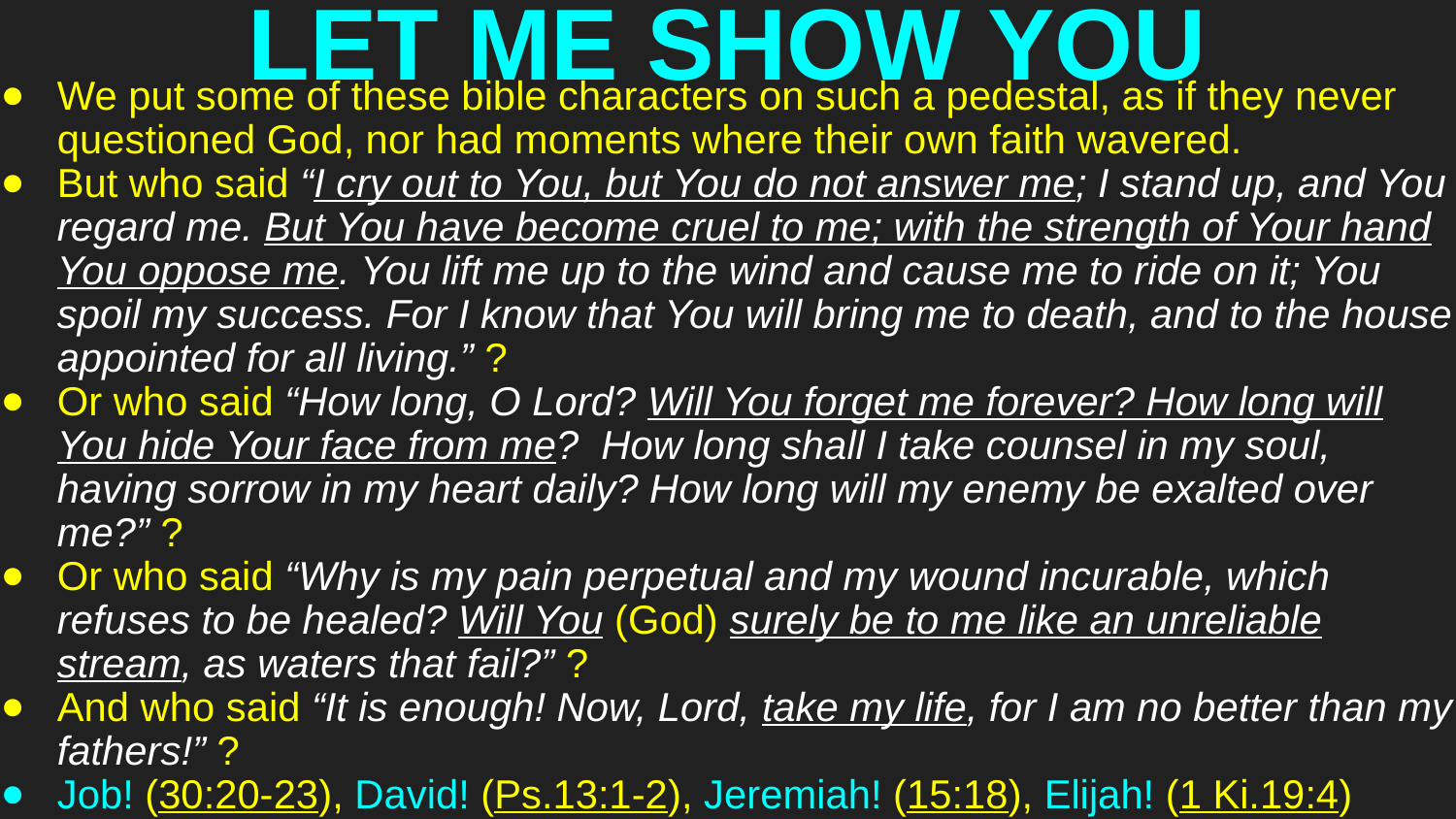

# LET ME SHOW YOU
We put some of these bible characters on such a pedestal, as if they never questioned God, nor had moments where their own faith wavered.
But who said “I cry out to You, but You do not answer me; I stand up, and You regard me. But You have become cruel to me; with the strength of Your hand You oppose me. You lift me up to the wind and cause me to ride on it; You spoil my success. For I know that You will bring me to death, and to the house appointed for all living.” ?
Or who said “How long, O Lord? Will You forget me forever? How long will You hide Your face from me?  How long shall I take counsel in my soul, having sorrow in my heart daily? How long will my enemy be exalted over me?” ?
Or who said “Why is my pain perpetual and my wound incurable, which refuses to be healed? Will You (God) surely be to me like an unreliable stream, as waters that fail?” ?
And who said “It is enough! Now, Lord, take my life, for I am no better than my fathers!” ?
Job! (30:20-23), David! (Ps.13:1-2), Jeremiah! (15:18), Elijah! (1 Ki.19:4)